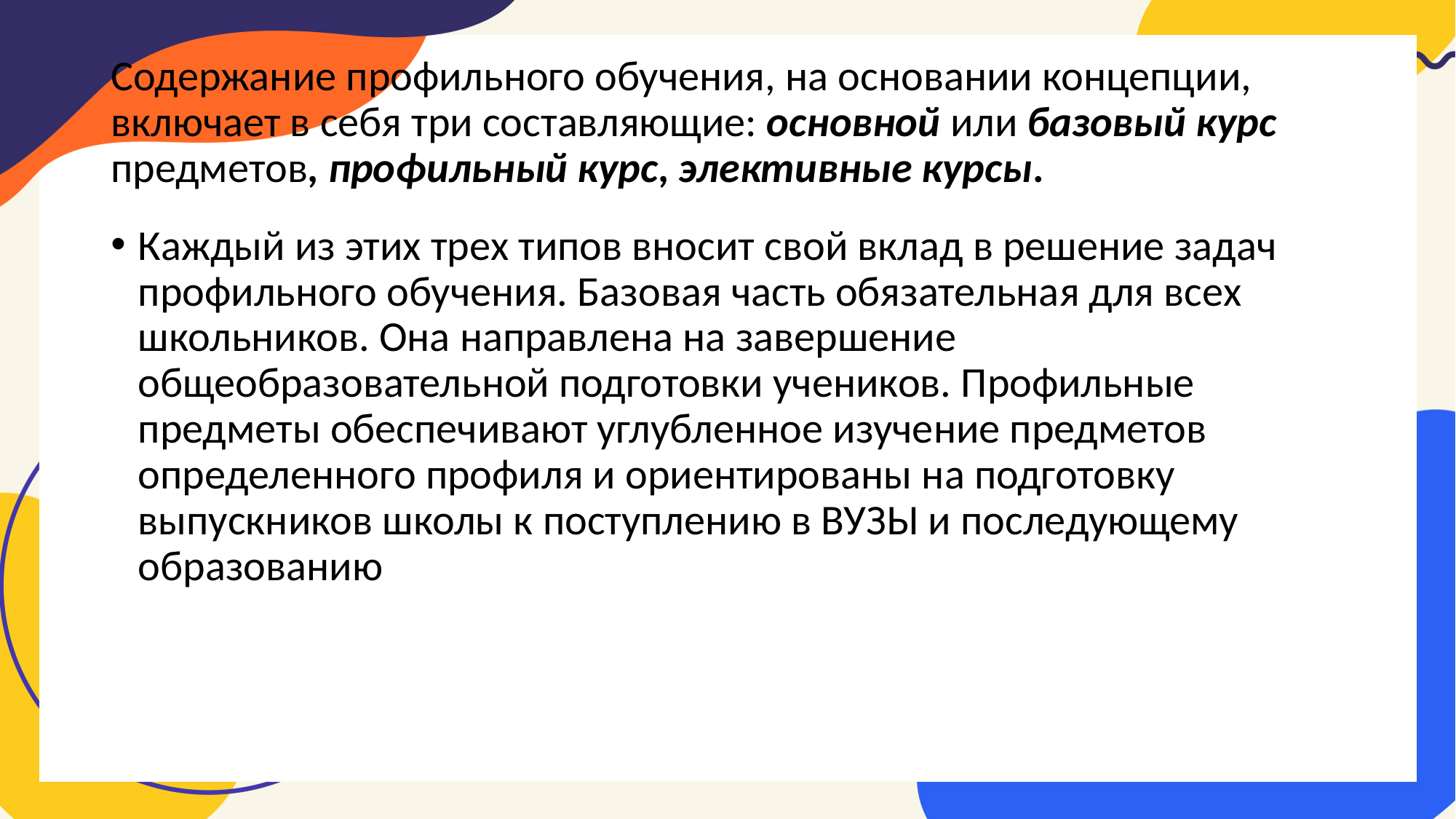

# Содержание профильного обучения, на основании концепции, включает в себя три составляющие: основной или базовый курс предметов, профильный курс, элективные курсы.
Каждый из этих трех типов вносит свой вклад в решение задач профильного обучения. Базовая часть обязательная для всех школьников. Она направлена на завершение общеобразовательной подготовки учеников. Профильные предметы обеспечивают углубленное изучение предметов определенного профиля и ориентированы на подготовку выпускников школы к поступлению в ВУЗЫ и последующему образованию